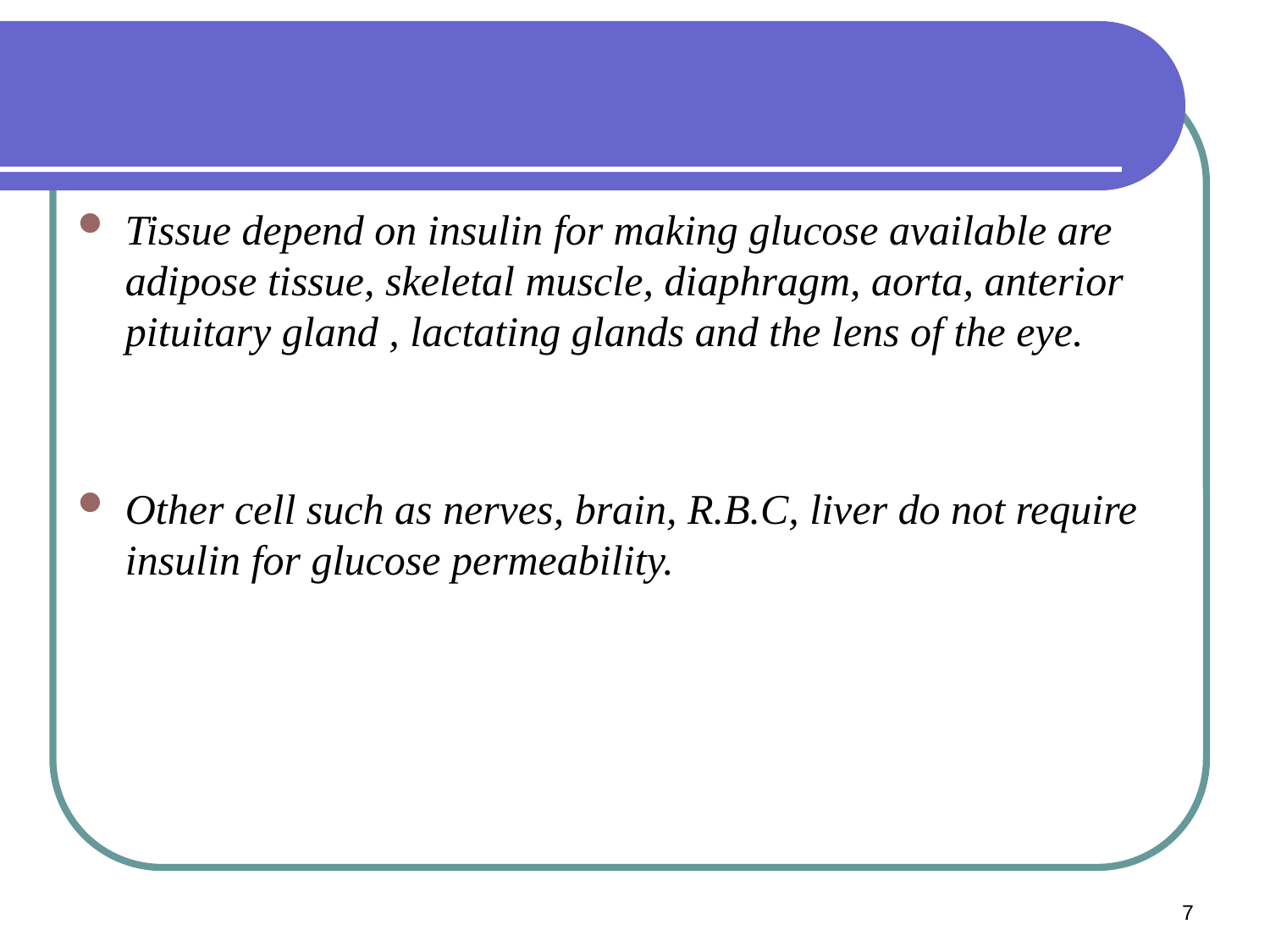

Tissue depend on insulin for making glucose available are adipose tissue, skeletal muscle, diaphragm, aorta, anterior pituitary gland , lactating glands and the lens of the eye.

Other cell such as nerves, brain, R.B.C, liver do not require insulin for glucose permeability.
7